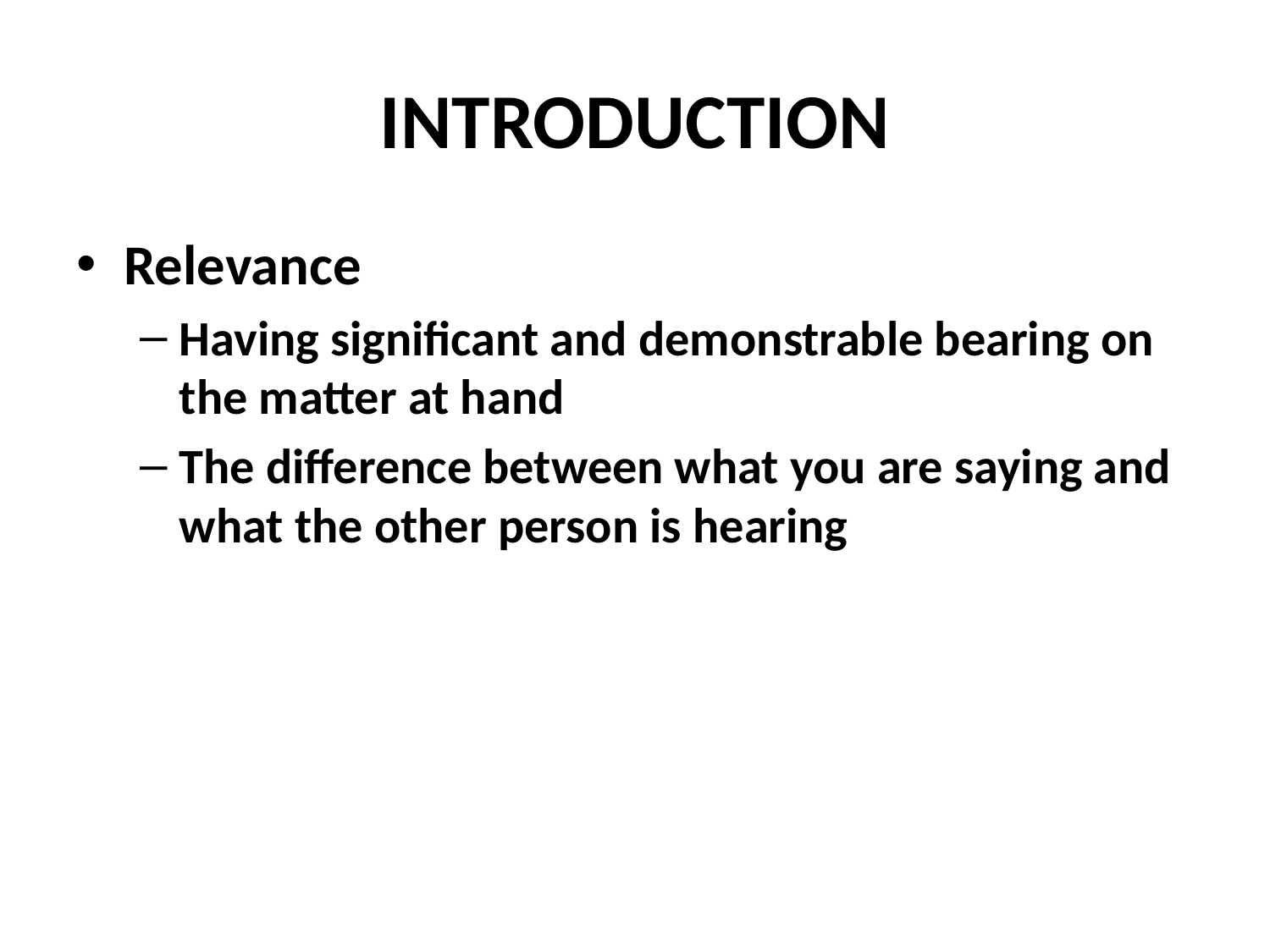

# INTRODUCTION
Relevance
Having significant and demonstrable bearing on the matter at hand
The difference between what you are saying and what the other person is hearing